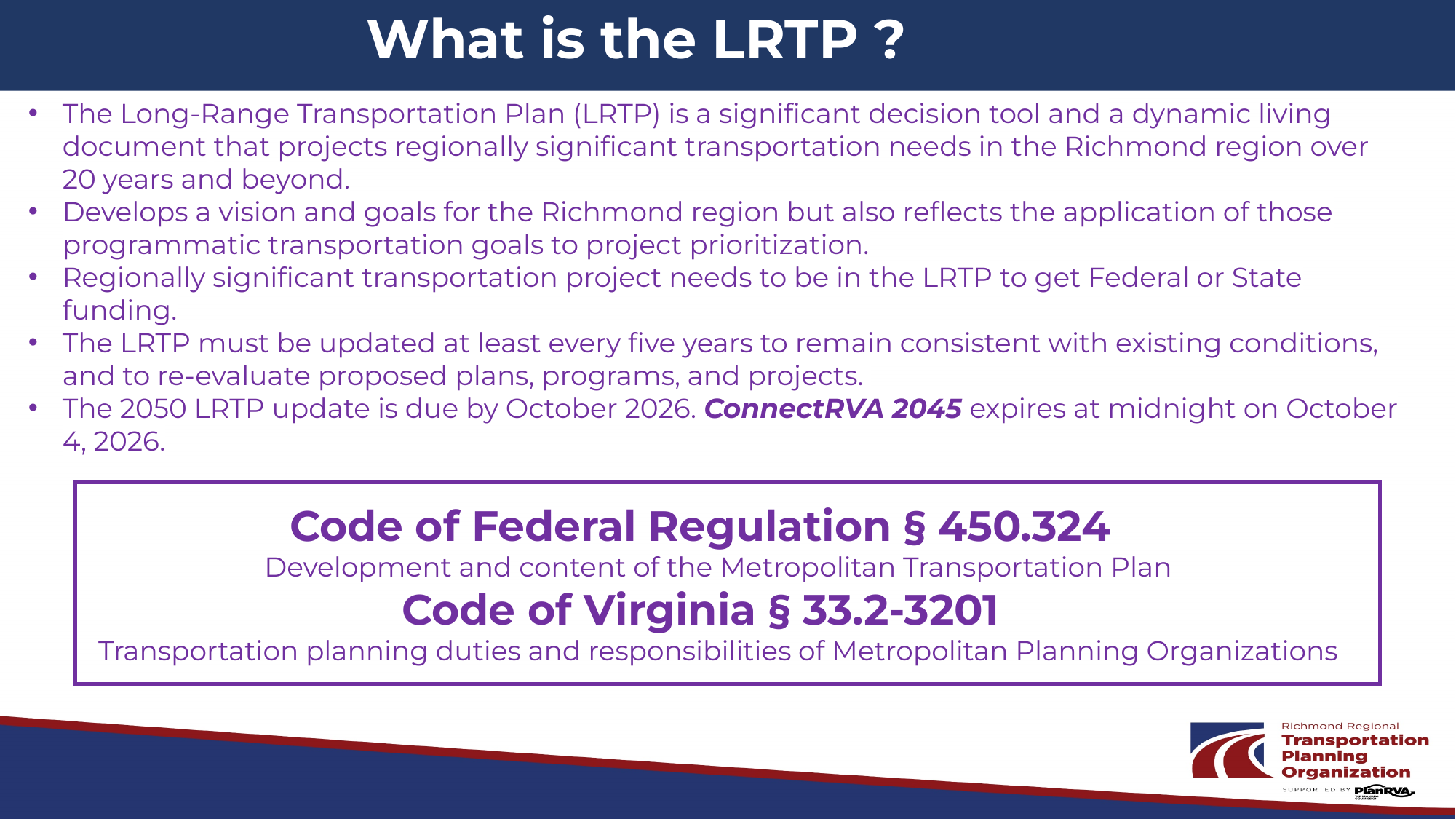

What is the LRTP ?
The Long-Range Transportation Plan (LRTP) is a significant decision tool and a dynamic living document that projects regionally significant transportation needs in the Richmond region over 20 years and beyond.
Develops a vision and goals for the Richmond region but also reflects the application of those programmatic transportation goals to project prioritization.
Regionally significant transportation project needs to be in the LRTP to get Federal or State funding.
The LRTP must be updated at least every five years to remain consistent with existing conditions, and to re-evaluate proposed plans, programs, and projects.
The 2050 LRTP update is due by October 2026. ConnectRVA 2045 expires at midnight on October 4, 2026.

Code of Federal Regulation § 450.324
     Development and content of the Metropolitan Transportation Plan
Code of Virginia § 33.2-3201
     Transportation planning duties and responsibilities of Metropolitan Planning Organizations